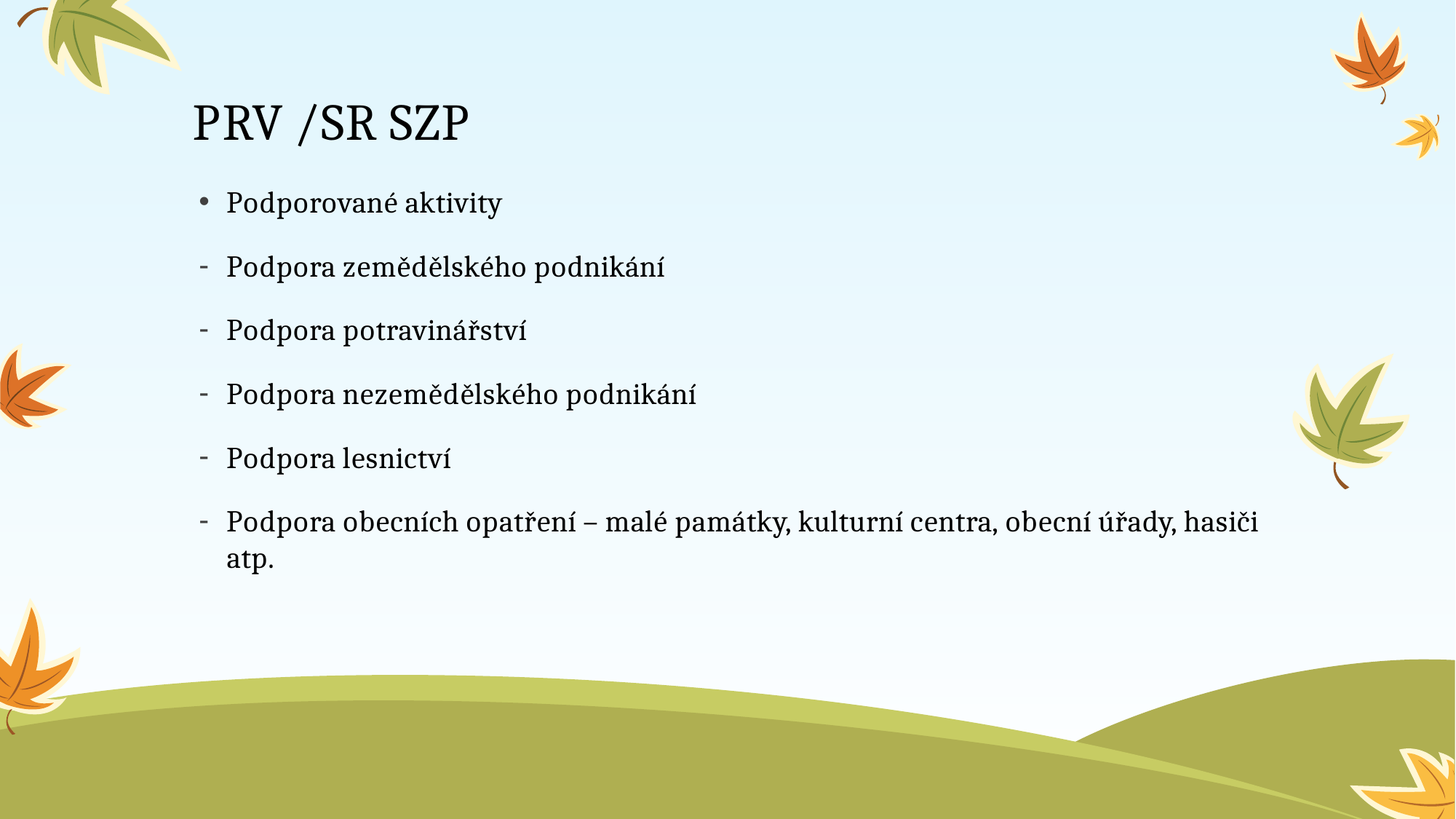

# PRV /SR SZP
Podporované aktivity
Podpora zemědělského podnikání
Podpora potravinářství
Podpora nezemědělského podnikání
Podpora lesnictví
Podpora obecních opatření – malé památky, kulturní centra, obecní úřady, hasiči atp.